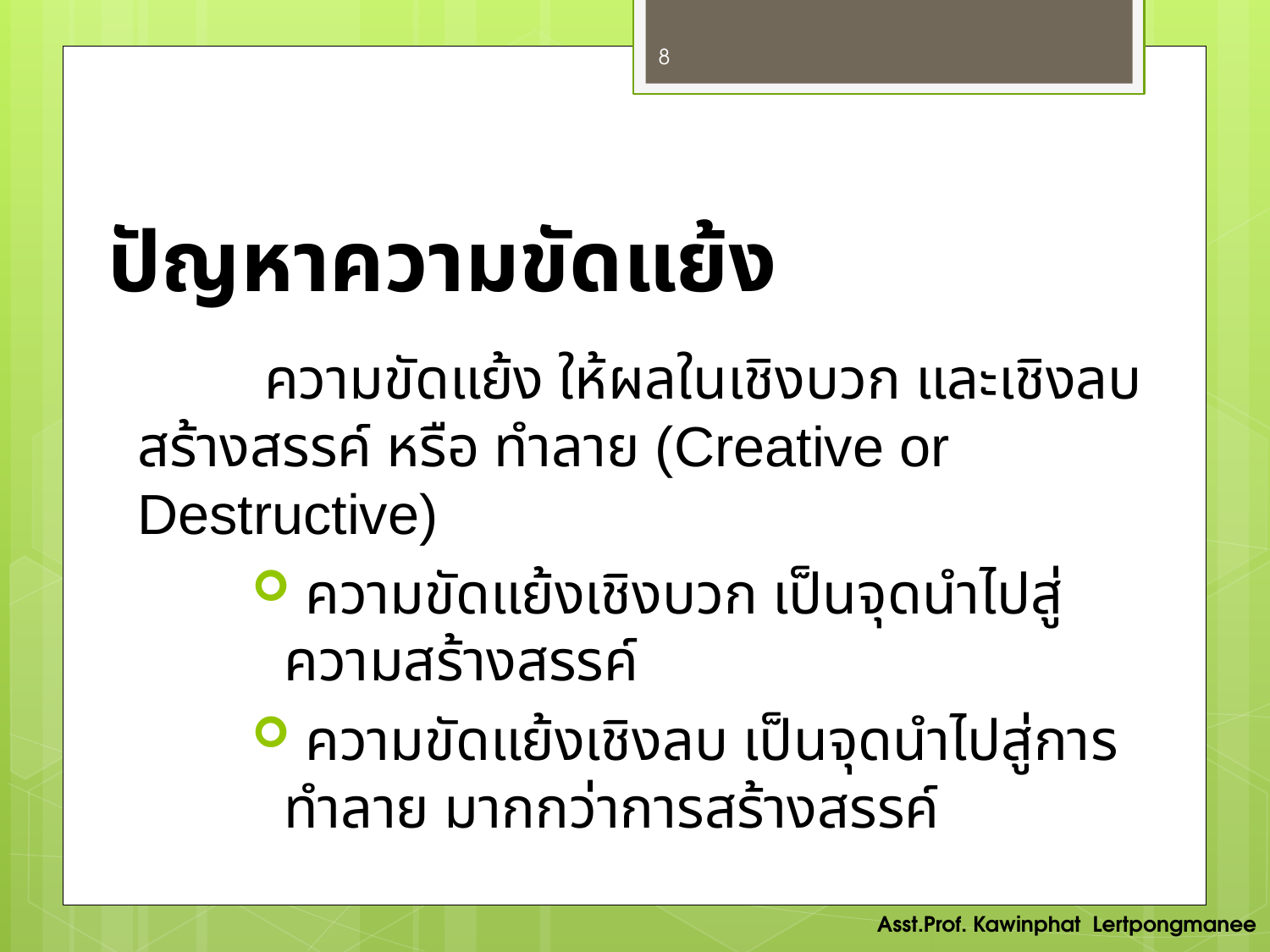

8
# ปัญหาความขัดแย้ง
	ความขัดแย้ง ให้ผลในเชิงบวก และเชิงลบ สร้างสรรค์ หรือ ทำลาย (Creative or Destructive)
 ความขัดแย้งเชิงบวก เป็นจุดนำไปสู่ ความสร้างสรรค์
 ความขัดแย้งเชิงลบ เป็นจุดนำไปสู่การทำลาย มากกว่าการสร้างสรรค์

Asst.Prof. Kawinphat  Lertpongmanee